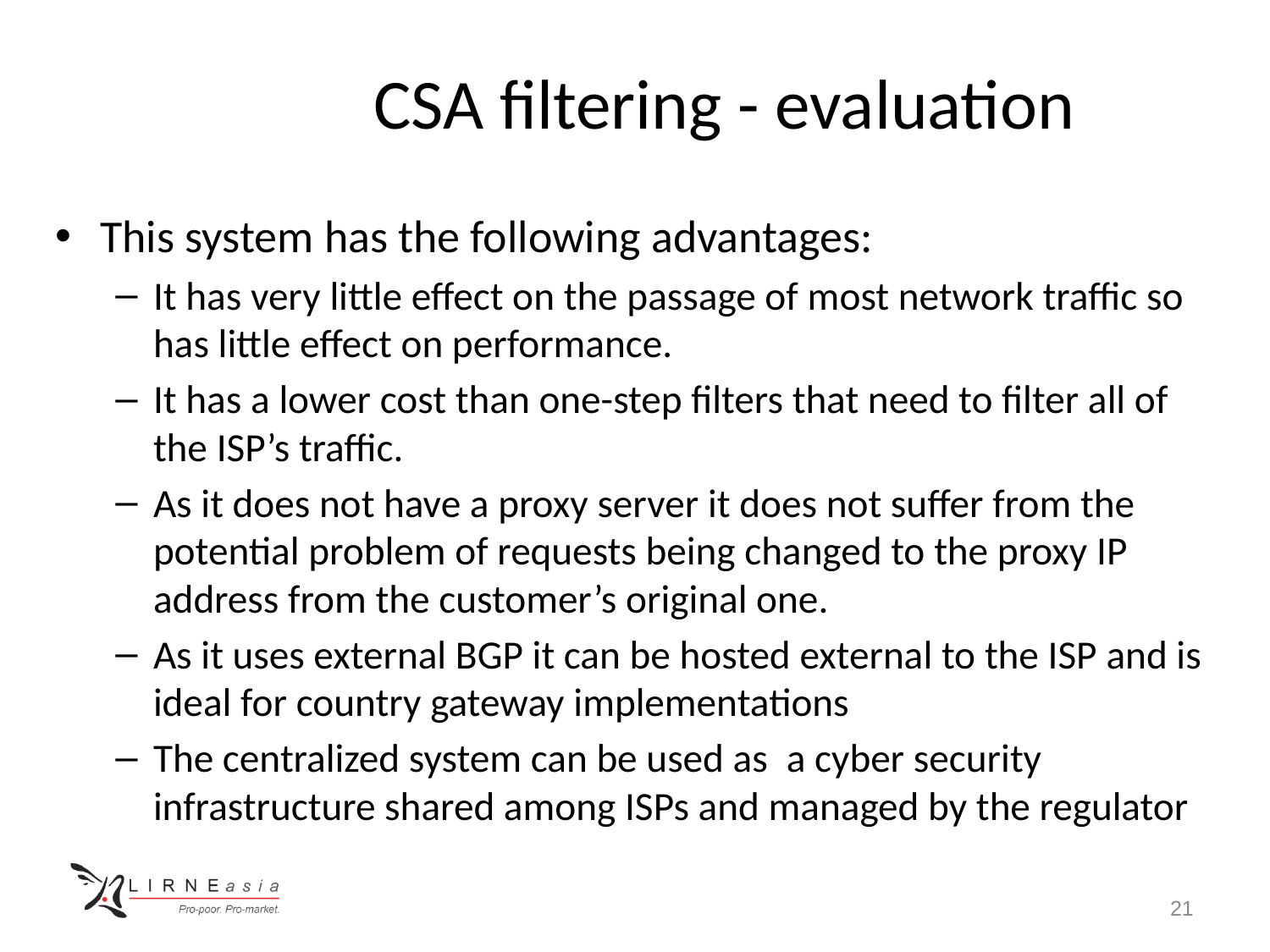

# CSA filtering - evaluation
This system has the following advantages:
It has very little effect on the passage of most network traffic so has little effect on performance.
It has a lower cost than one-step filters that need to filter all of the ISP’s traffic.
As it does not have a proxy server it does not suffer from the potential problem of requests being changed to the proxy IP address from the customer’s original one.
As it uses external BGP it can be hosted external to the ISP and is ideal for country gateway implementations
The centralized system can be used as  a cyber security infrastructure shared among ISPs and managed by the regulator

21